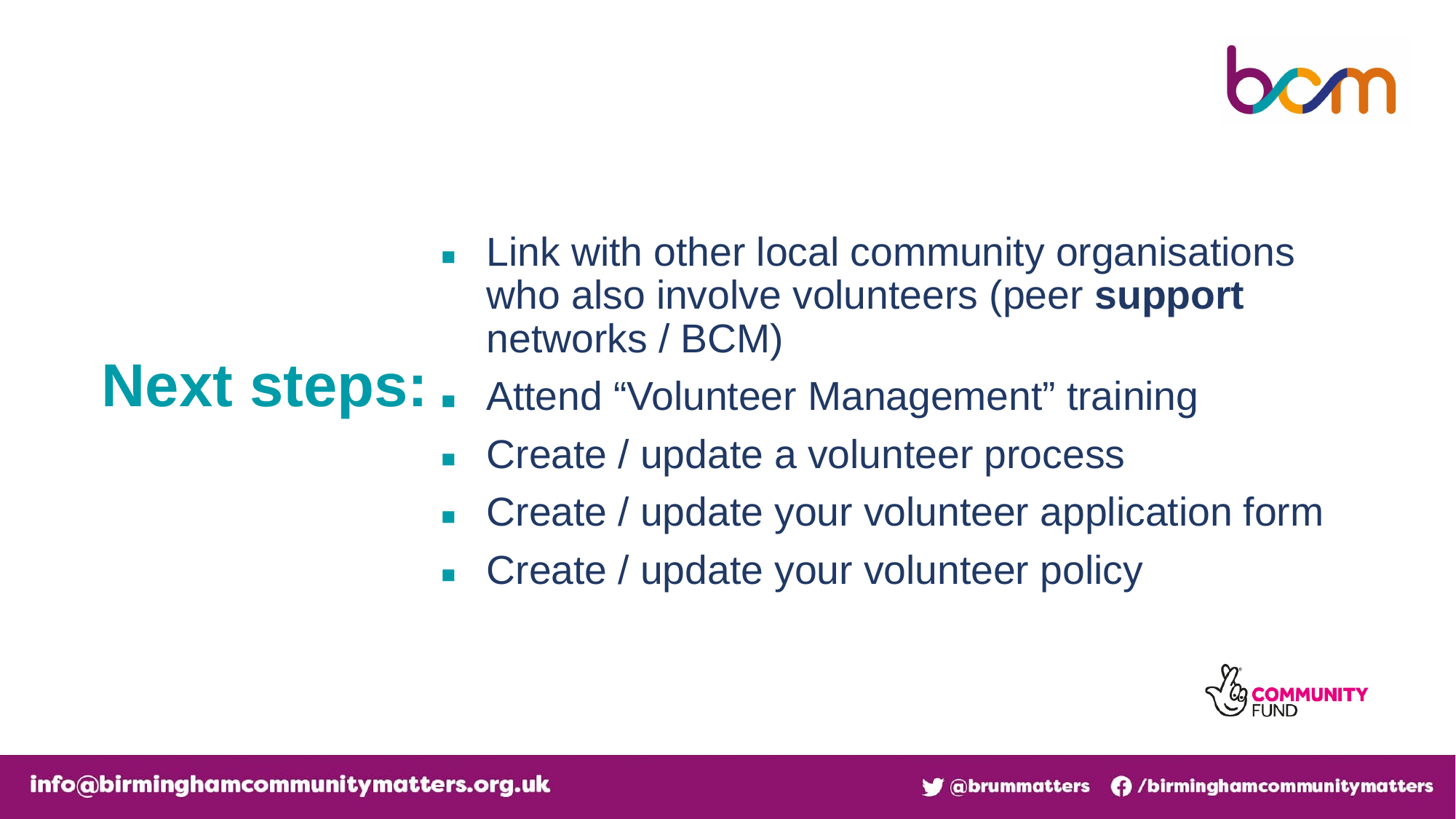

Next steps:
Link with other local community organisations who also involve volunteers (peer support networks / BCM)
Attend “Volunteer Management” training
Create / update a volunteer process
Create / update your volunteer application form
Create / update your volunteer policy